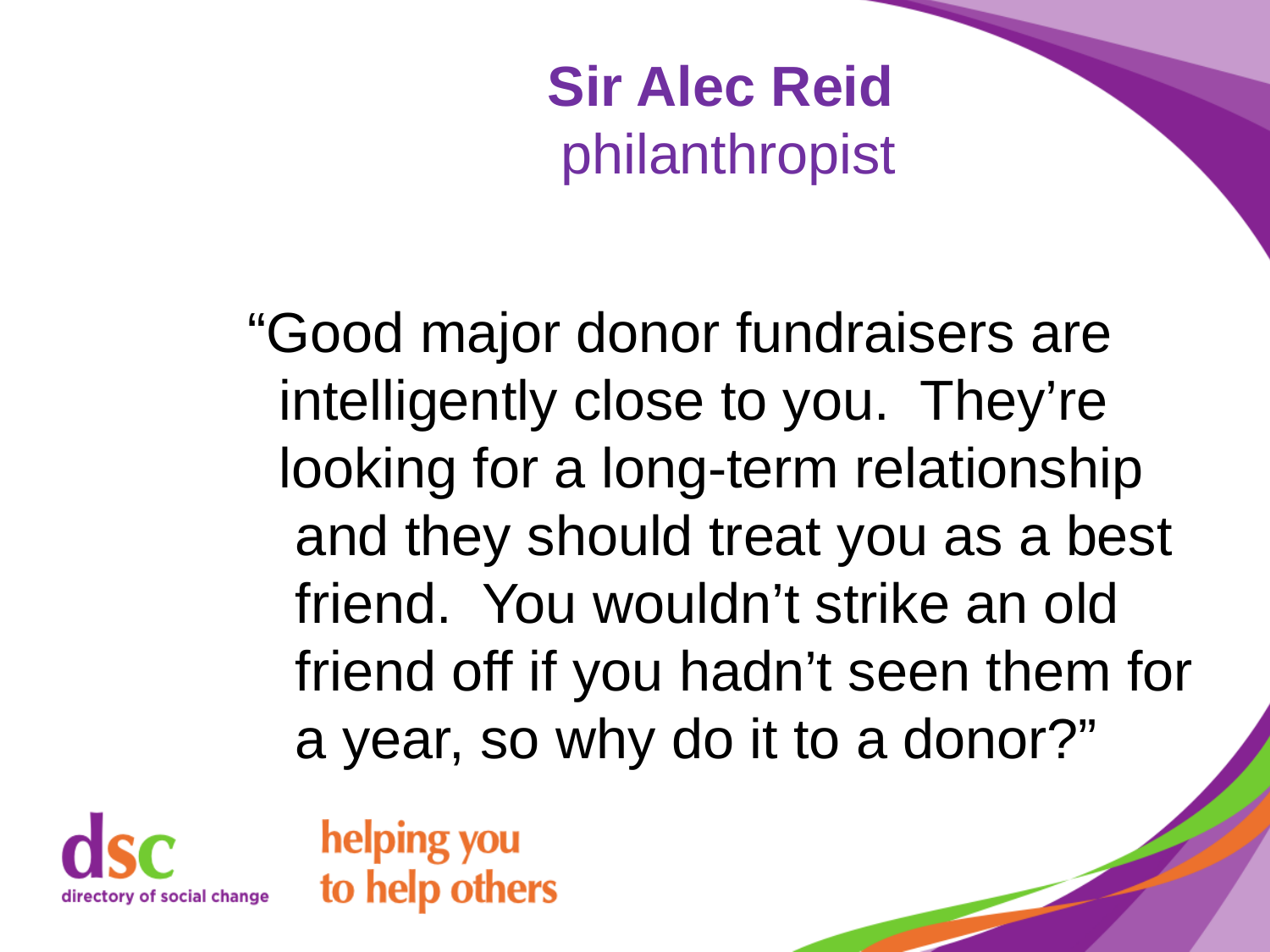

# Sir Alec Reid philanthropist

“Good major donor fundraisers are
  intelligently close to you.  They’re
  looking for a long-term relationship and they should treat you as a best friend.  You wouldn’t strike an old friend off if you hadn’t seen them for a year, so why do it to a donor?”